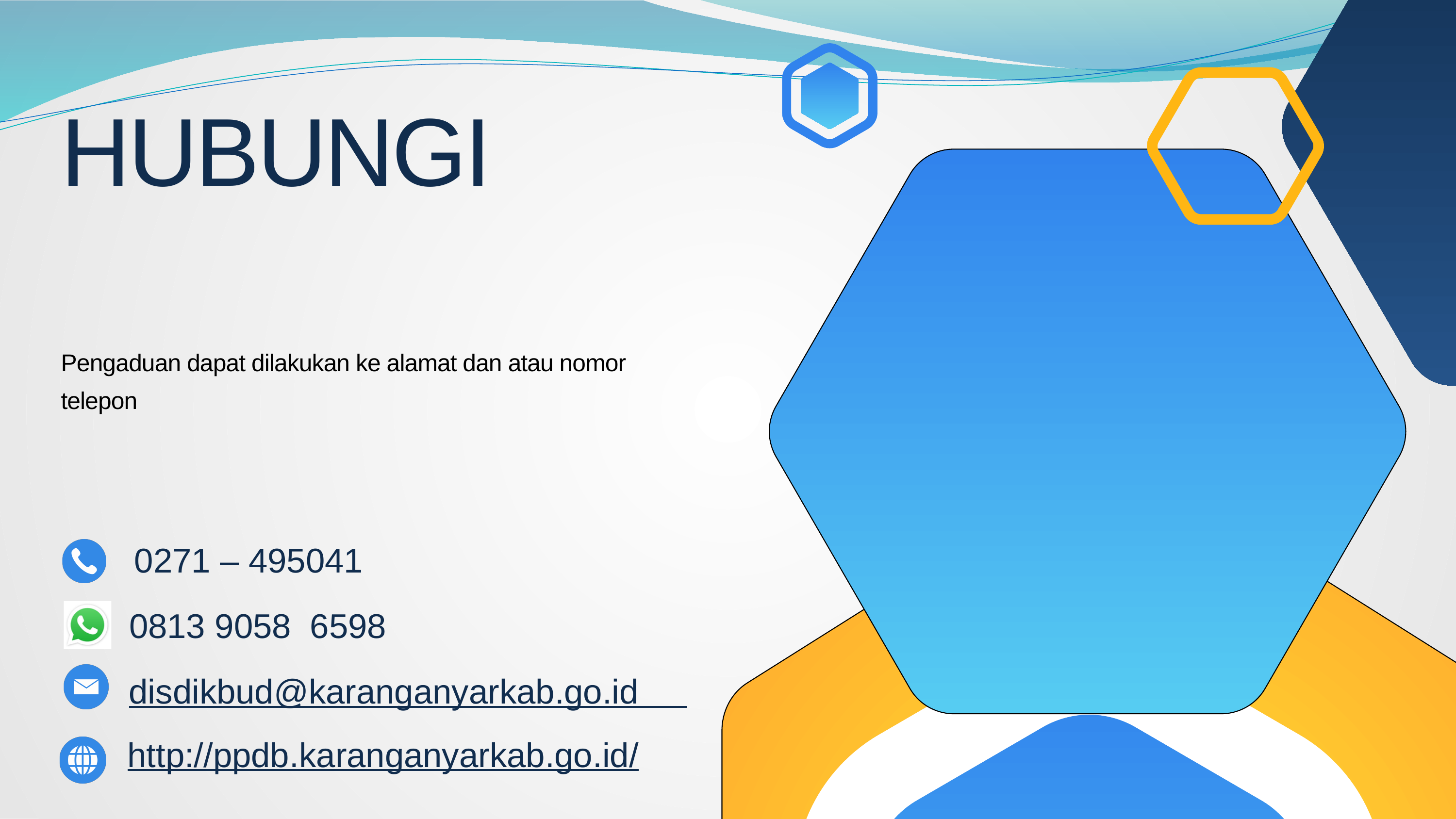

HUBUNGI

Pengaduan dapat dilakukan ke alamat dan atau nomor telepon

0271 – 495041

0813 9058  6598

disdikbud@karanganyarkab.go.id

http://ppdb.karanganyarkab.go.id/